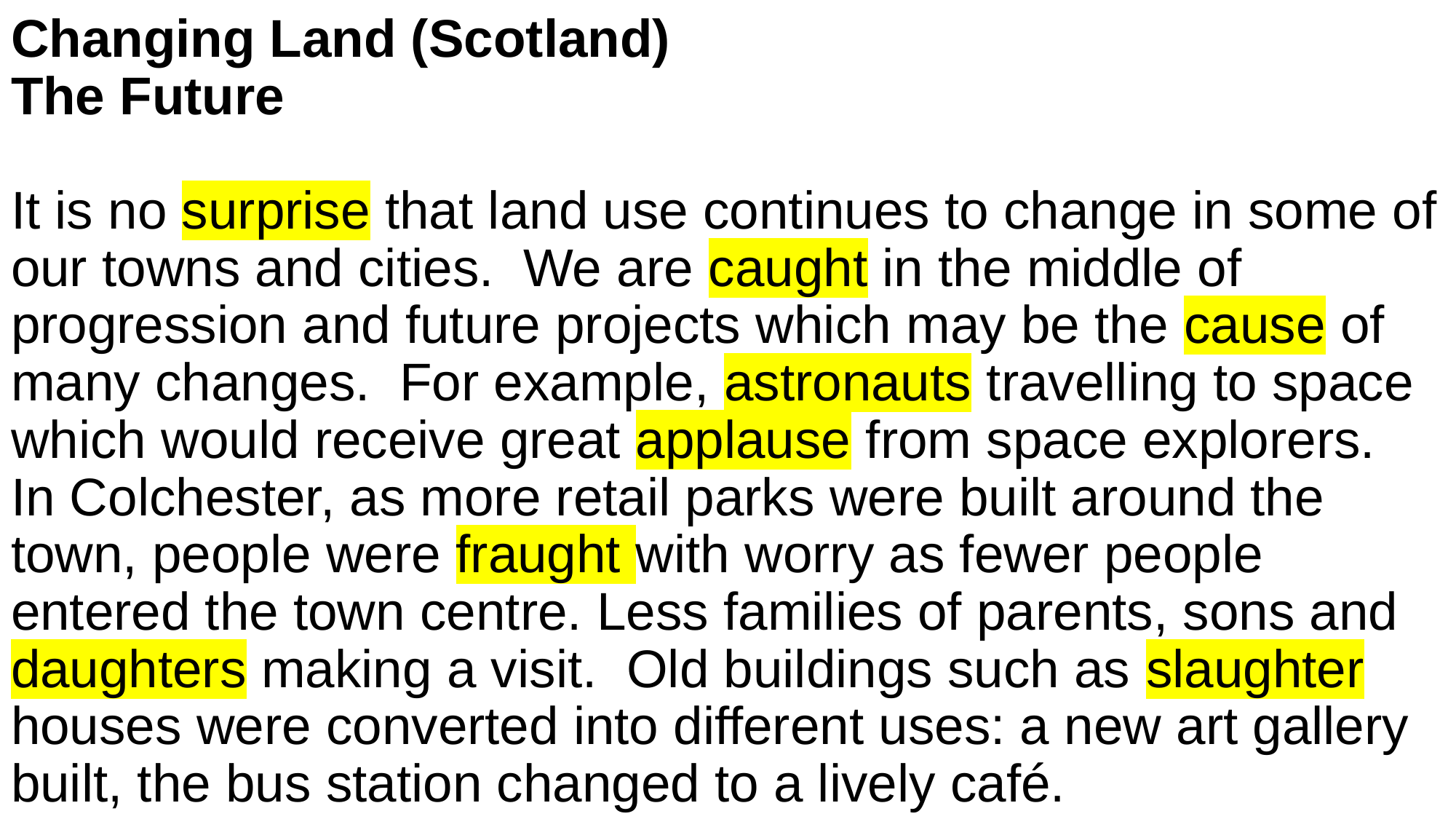

# Changing Land (Scotland) The Future It is no surprise that land use continues to change in some of our towns and cities.  We are caught in the middle of progression and future projects which may be the cause of many changes.  For example, astronauts travelling to space which would receive great applause from space explorers. In Colchester, as more retail parks were built around the town, people were fraught with worry as fewer people entered the town centre. Less families of parents, sons and daughters making a visit.  Old buildings such as slaughter houses were converted into different uses: a new art gallery built, the bus station changed to a lively café.